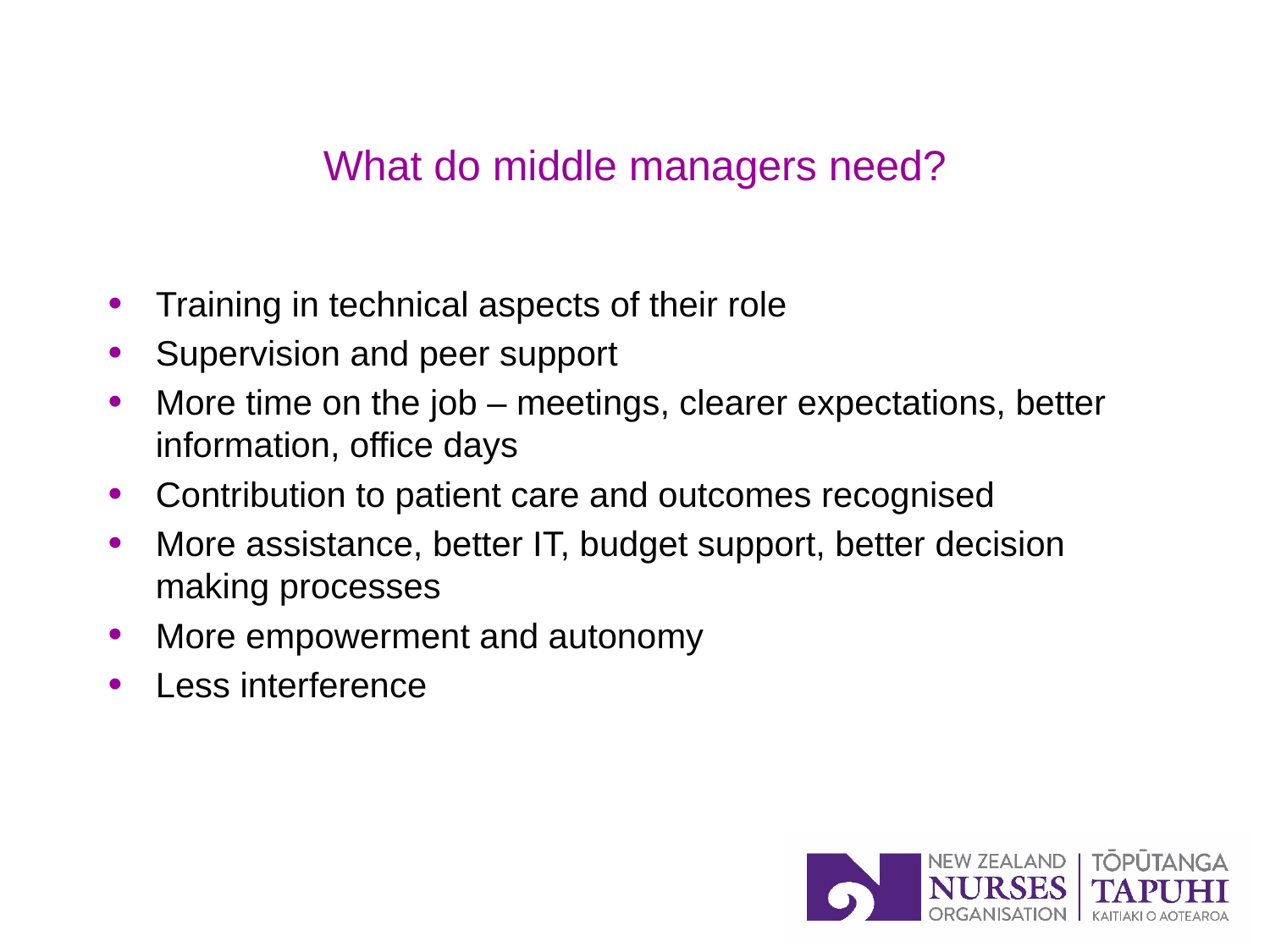

# What do middle managers need?
Training in technical aspects of their role
Supervision and peer support
More time on the job – meetings, clearer expectations, better information, office days
Contribution to patient care and outcomes recognised
More assistance, better IT, budget support, better decision making processes
More empowerment and autonomy
Less interference